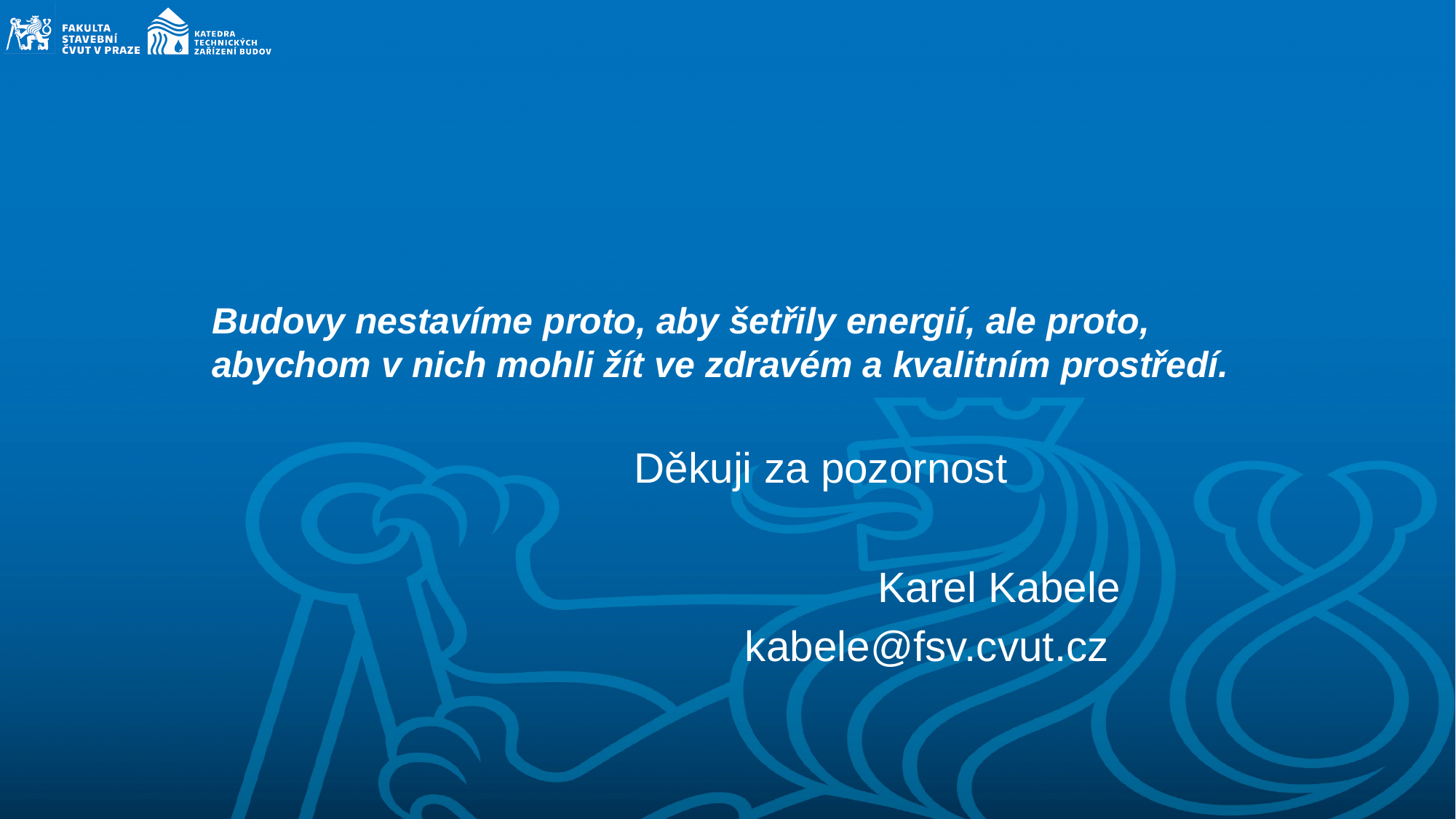

Budovy nestavíme proto, aby šetřily energií, ale proto, abychom v nich mohli žít ve zdravém a kvalitním prostředí.

Děkuji za pozornost

Karel Kabele
kabele@fsv.cvut.cz